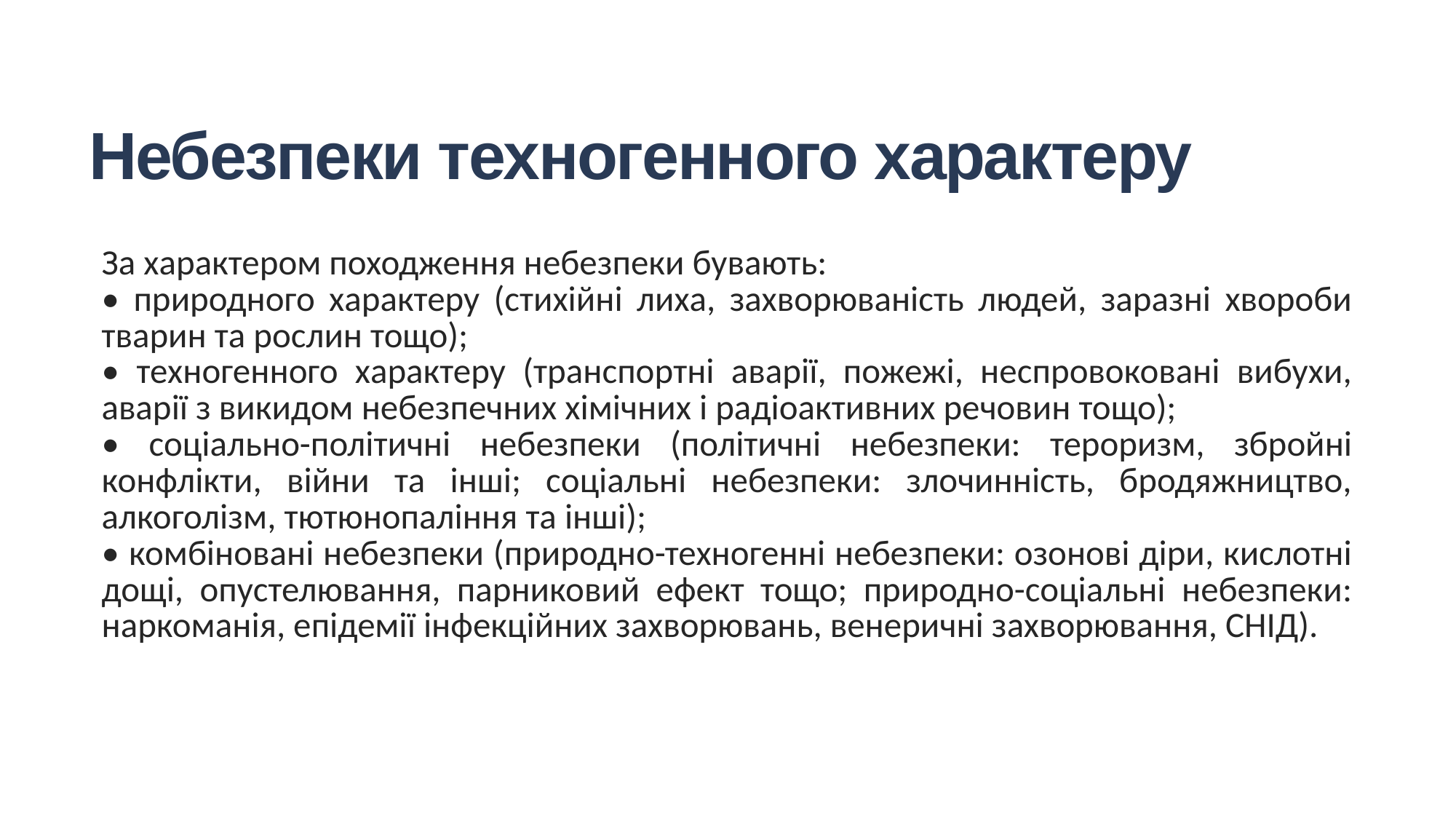

# Небезпеки техногенного характеру
За характером походження небезпеки бувають:
• природного характеру (стихійні лиха, захворюваність людей, заразні хвороби тварин та рослин тощо);
• техногенного характеру (транспортні аварії, пожежі, неспровоковані вибухи, аварії з викидом небезпечних хімічних і радіоактивних речовин тощо);
• соціально-політичні небезпеки (політичні небезпеки: тероризм, збройні конфлікти, війни та інші; соціальні небезпеки: злочинність, бродяжництво, алкоголізм, тютюнопаління та інші);
• комбіновані небезпеки (природно-техногенні небезпеки: озонові діри, кислотні дощі, опустелювання, парниковий ефект тощо; природно-соціальні небезпеки: наркоманія, епідемії інфекційних захворювань, венеричні захворювання, СНІД).